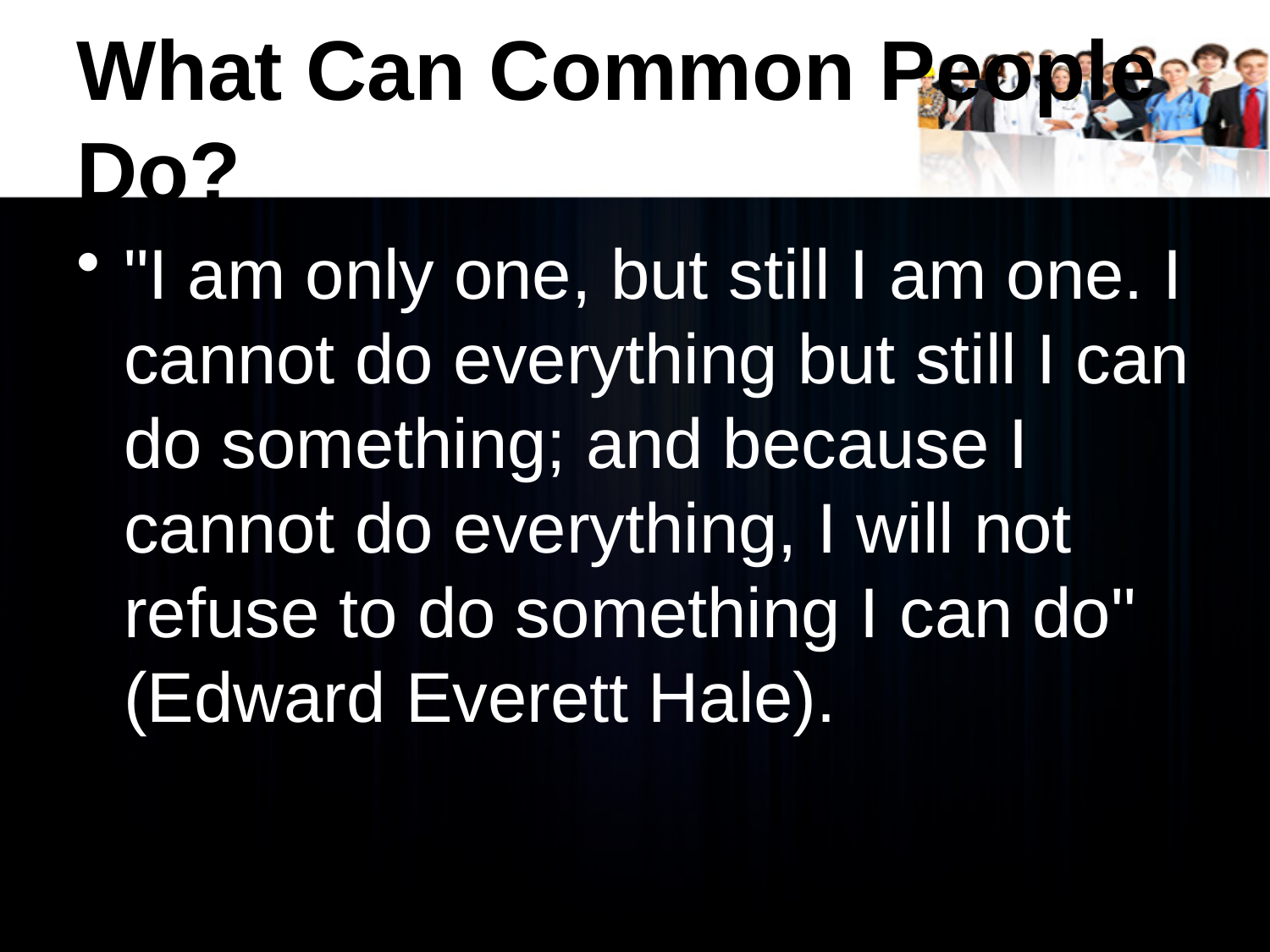

# What Can Common People Do?
"I am only one, but still I am one. I cannot do everything but still I can do something; and because I cannot do everything, I will not refuse to do something I can do" (Edward Everett Hale).